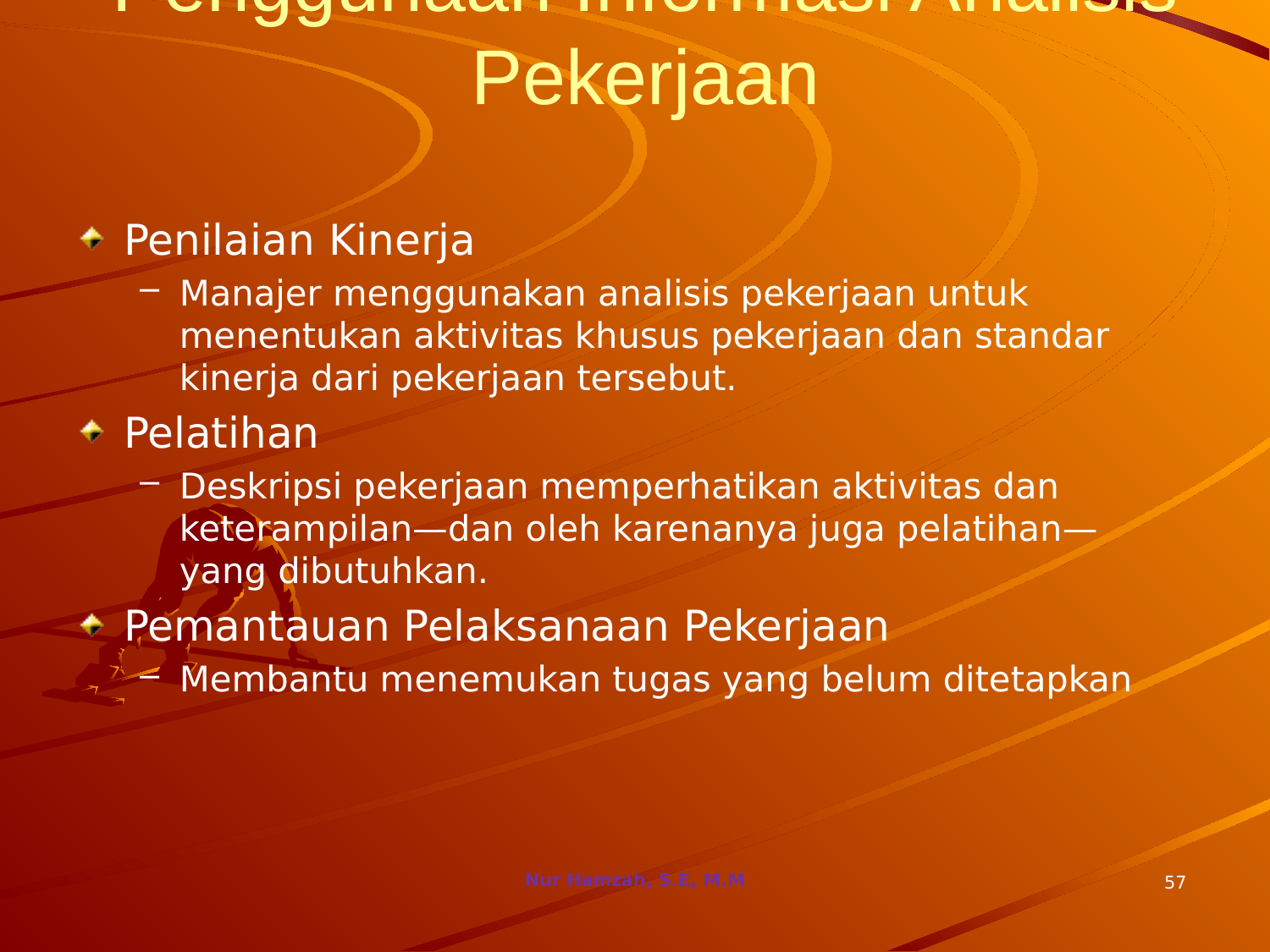

# Penggunaan Informasi Analisis Pekerjaan
Penilaian Kinerja
Manajer menggunakan analisis pekerjaan untuk menentukan aktivitas khusus pekerjaan dan standar kinerja dari pekerjaan tersebut.
Pelatihan
Deskripsi pekerjaan memperhatikan aktivitas dan keterampilan—dan oleh karenanya juga pelatihan—yang dibutuhkan.
Pemantauan Pelaksanaan Pekerjaan
Membantu menemukan tugas yang belum ditetapkan
Nur Hamzah, S.E, M.M
57